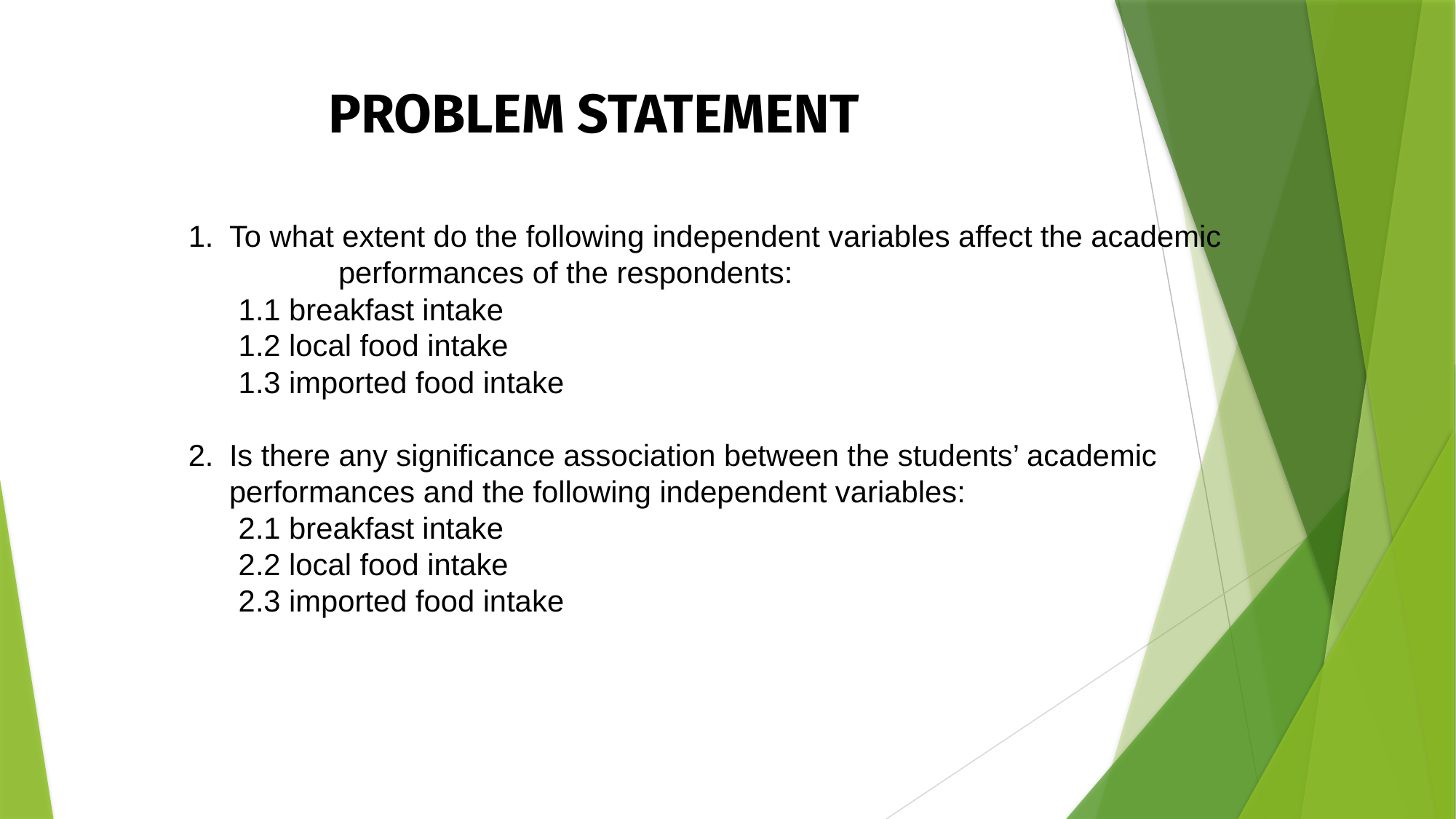

# PROBLEM STATEMENT

To what extent do the following independent variables affect the academic  	performances of the respondents:
      1.1 breakfast intake
      1.2 local food intake
      1.3 imported food intake

Is there any significance association between the students’ academic performances and the following independent variables:
      2.1 breakfast intake
      2.2 local food intake
      2.3 imported food intake